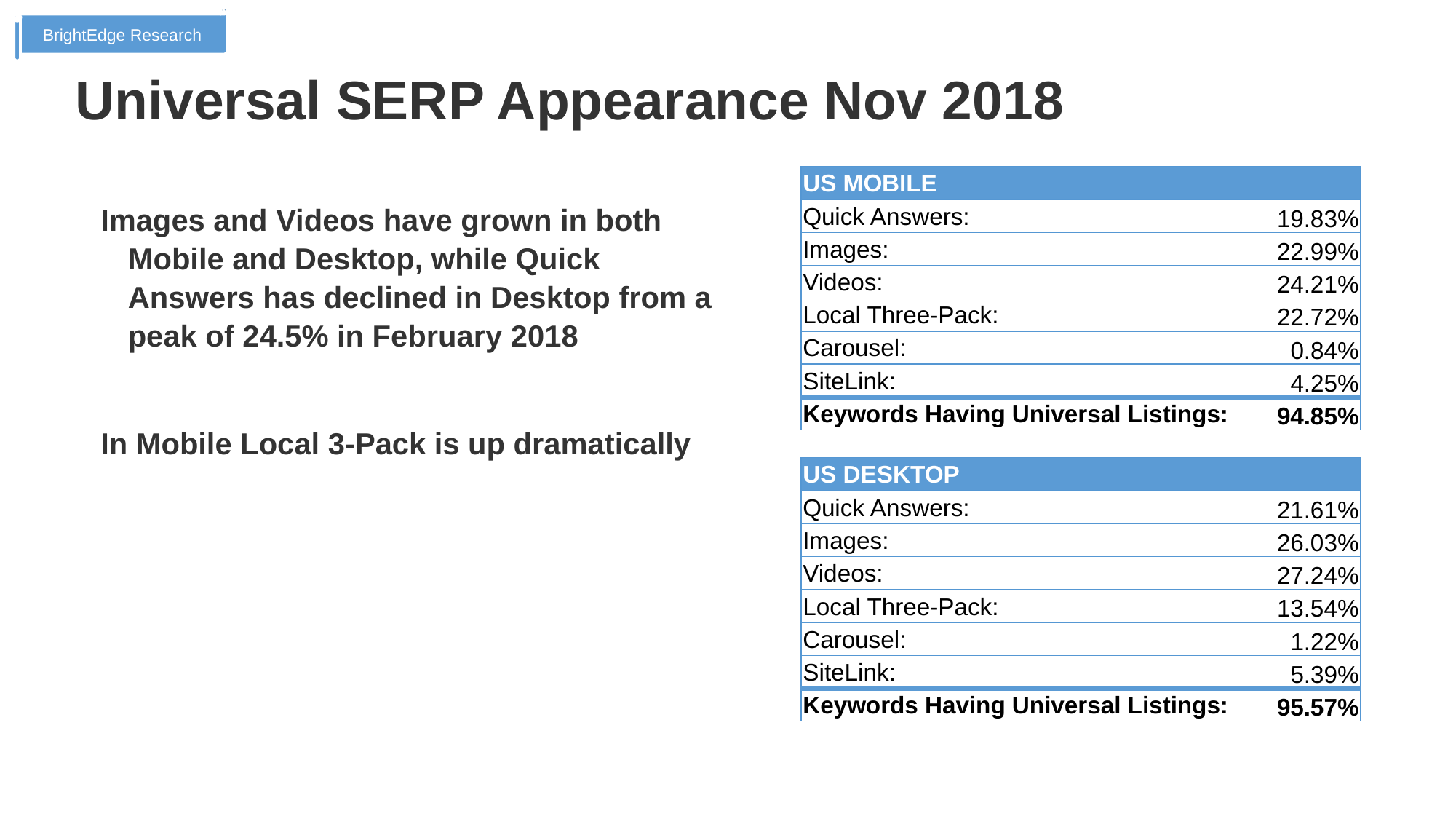

BrightEdge Research
Universal SERP Appearance Nov 2018
| US MOBILE |  |
| --- | --- |
| Quick Answers: | 19.83% |
| Images: | 22.99% |
| Videos: | 24.21% |
| Local Three-Pack: | 22.72% |
| Carousel: | 0.84% |
| SiteLink: | 4.25% |
| Keywords Having Universal Listings: | 94.85% |
Images and Videos have grown in both Mobile and Desktop, while Quick Answers has declined in Desktop from a peak of 24.5% in February 2018

In Mobile Local 3-Pack is up dramatically
| US DESKTOP |  |
| --- | --- |
| Quick Answers: | 21.61% |
| Images: | 26.03% |
| Videos: | 27.24% |
| Local Three-Pack: | 13.54% |
| Carousel: | 1.22% |
| SiteLink: | 5.39% |
| Keywords Having Universal Listings: | 95.57% |